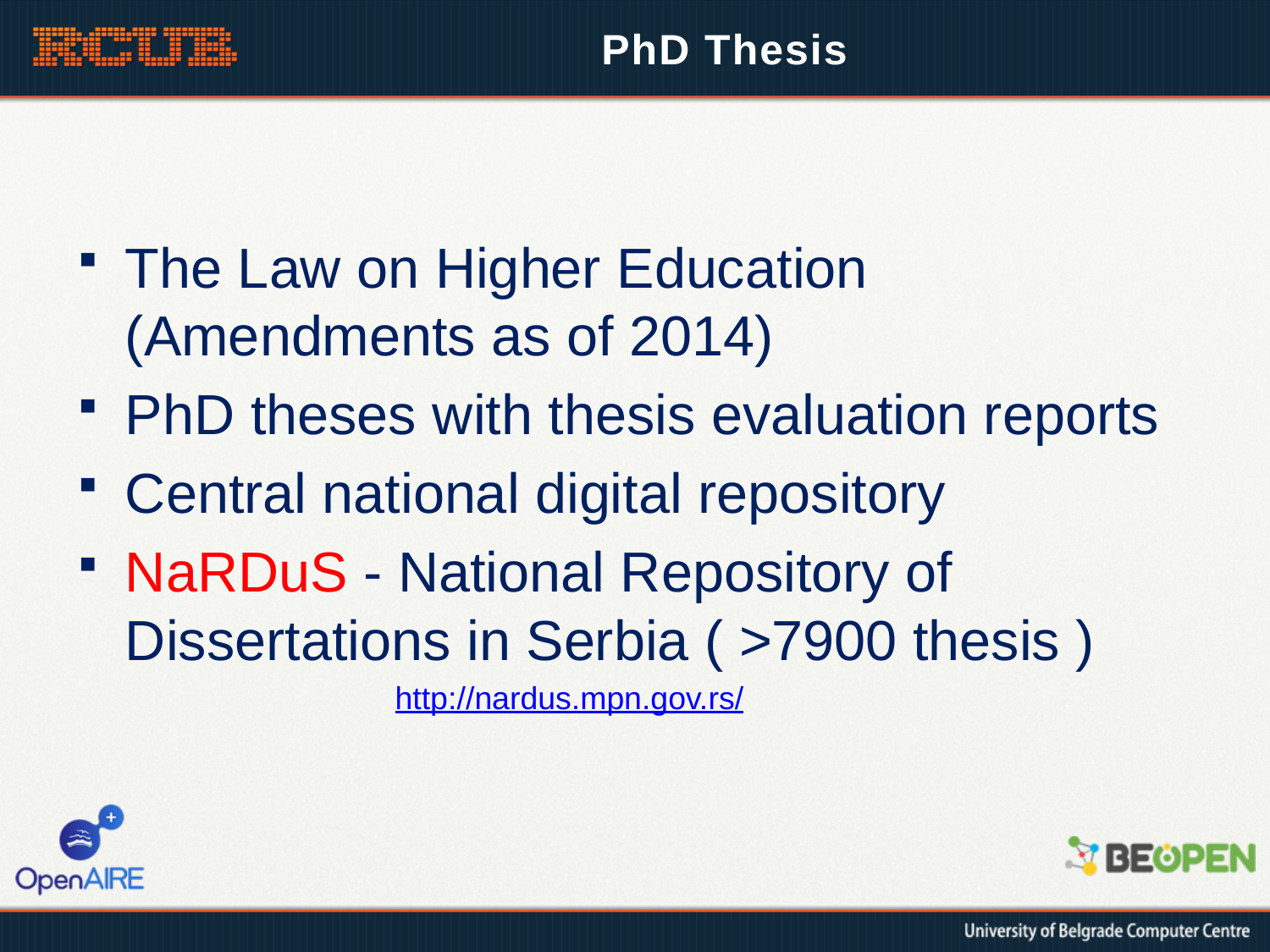

# PhD Thesis

The Law on Higher Education (Amendments as of 2014)
PhD theses with thesis evaluation reports
Central national digital repository
NaRDuS - National Repository of Dissertations in Serbia ( >7900 thesis )
		http://nardus.mpn.gov.rs/